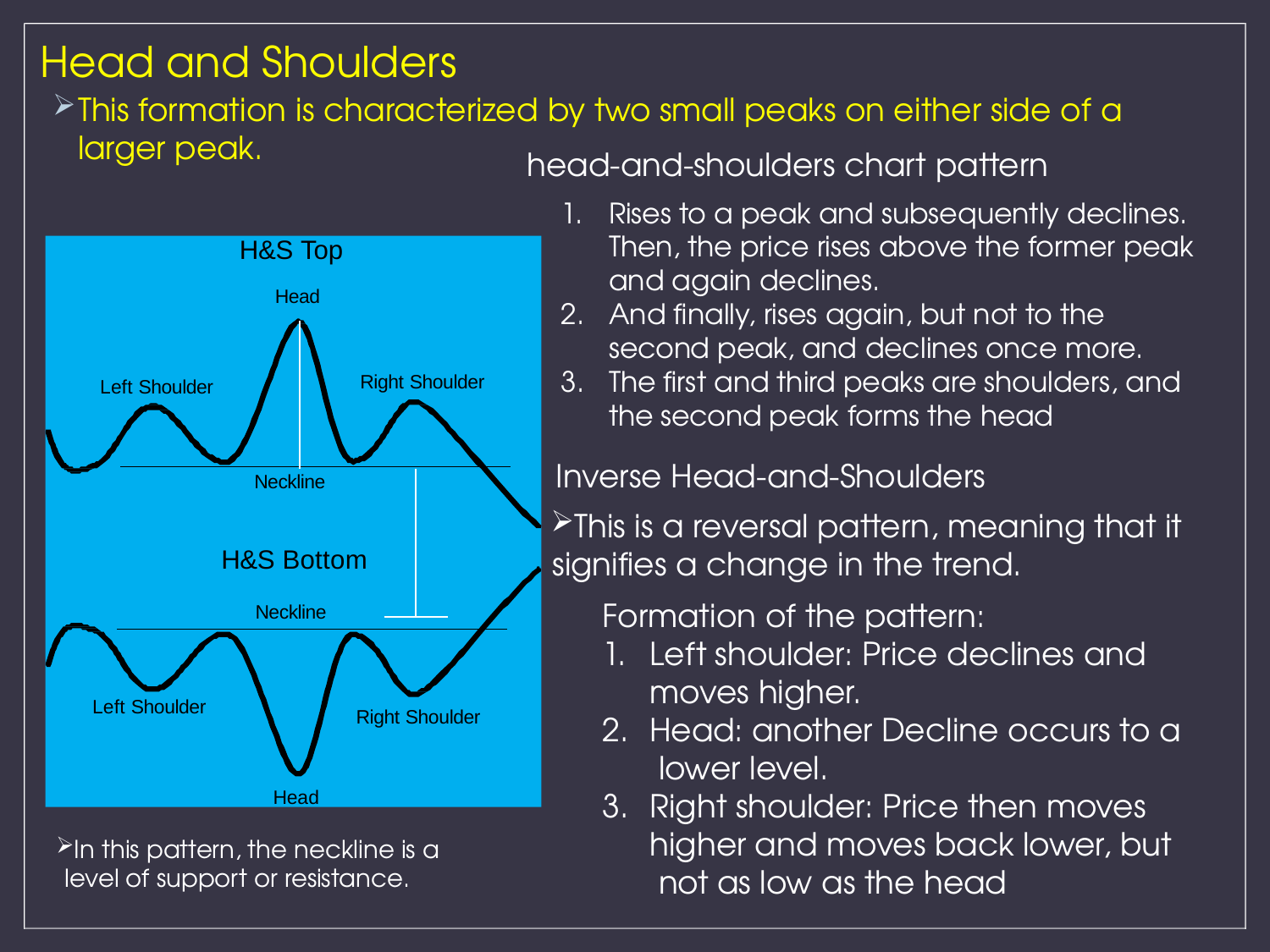

# Head and Shoulders
This formation is characterized by two small peaks on either side of a
larger peak.
head-and-shoulders chart pattern
Rises to a peak and subsequently declines.  Then, the price rises above the former peak  and again declines.
And finally, rises again, but not to the  second peak, and declines once more.
The first and third peaks are shoulders, and  the second peak forms the head
H&S Top
Head

Right Shoulder
Left Shoulder
Inverse Head-and-Shoulders
This is a reversal pattern, meaning that it  signifies a change in the trend.
Formation of the pattern:
Left shoulder: Price declines and
moves higher.
Head: another Decline occurs to a  lower level.
Right shoulder: Price then moves  higher and moves back lower, but  not as low as the head

Neckline

H&S Bottom
Neckline

Left Shoulder
Right Shoulder
Head
In this pattern, the neckline is a  level of support or resistance.